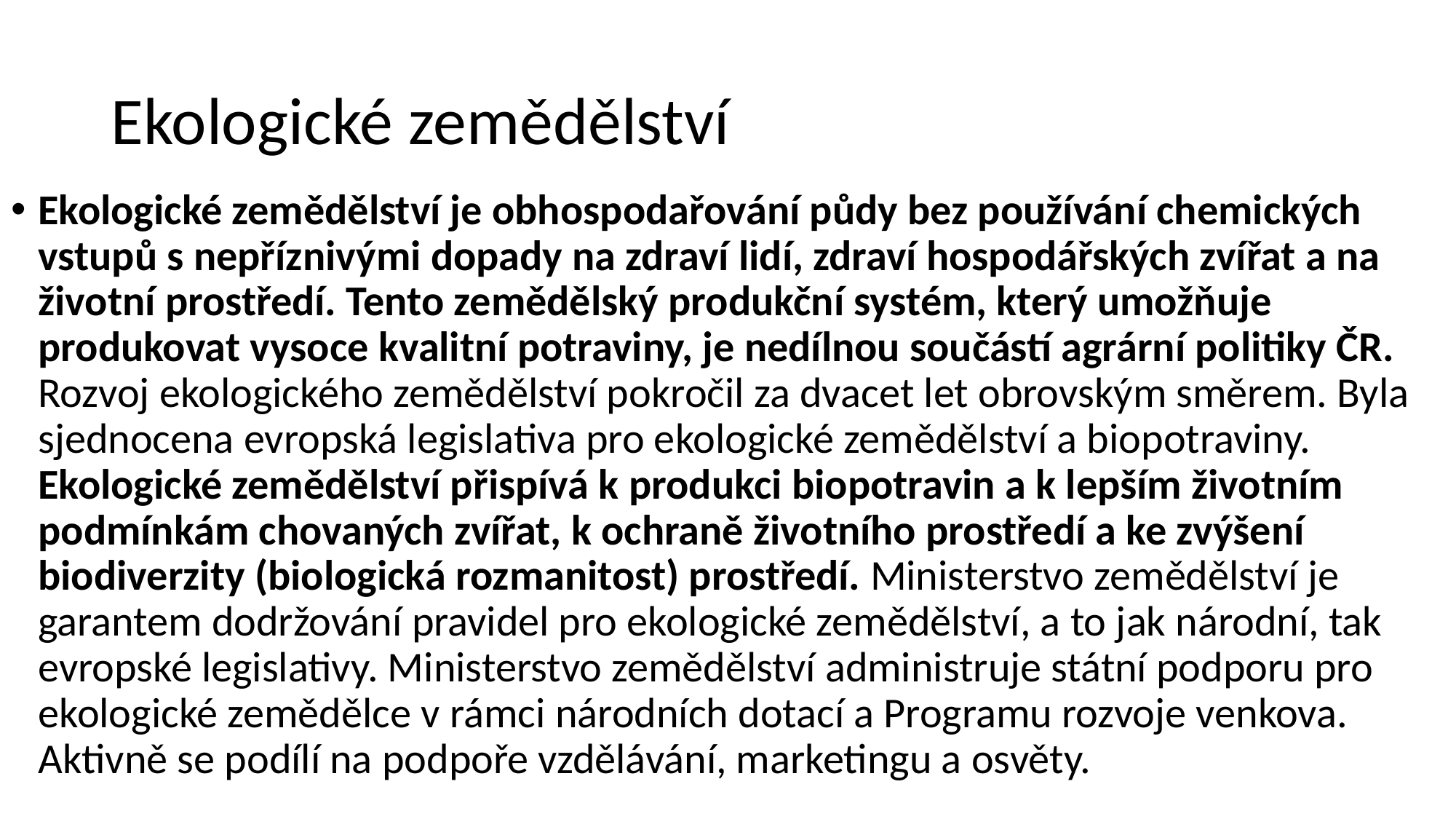

# Ekologické zemědělství
Ekologické zemědělství je obhospodařování půdy bez používání chemických vstupů s nepříznivými dopady na zdraví lidí, zdraví hospodářských zvířat a na životní prostředí. Tento zemědělský produkční systém, který umožňuje produkovat vysoce kvalitní potraviny, je nedílnou součástí agrární politiky ČR. Rozvoj ekologického zemědělství pokročil za dvacet let obrovským směrem. Byla sjednocena evropská legislativa pro ekologické zemědělství a biopotraviny. Ekologické zemědělství přispívá k produkci biopotravin a k lepším životním podmínkám chovaných zvířat, k ochraně životního prostředí a ke zvýšení biodiverzity (biologická rozmanitost) prostředí. Ministerstvo zemědělství je garantem dodržování pravidel pro ekologické zemědělství, a to jak národní, tak evropské legislativy. Ministerstvo zemědělství administruje státní podporu pro ekologické zemědělce v rámci národních dotací a Programu rozvoje venkova. Aktivně se podílí na podpoře vzdělávání, marketingu a osvěty.